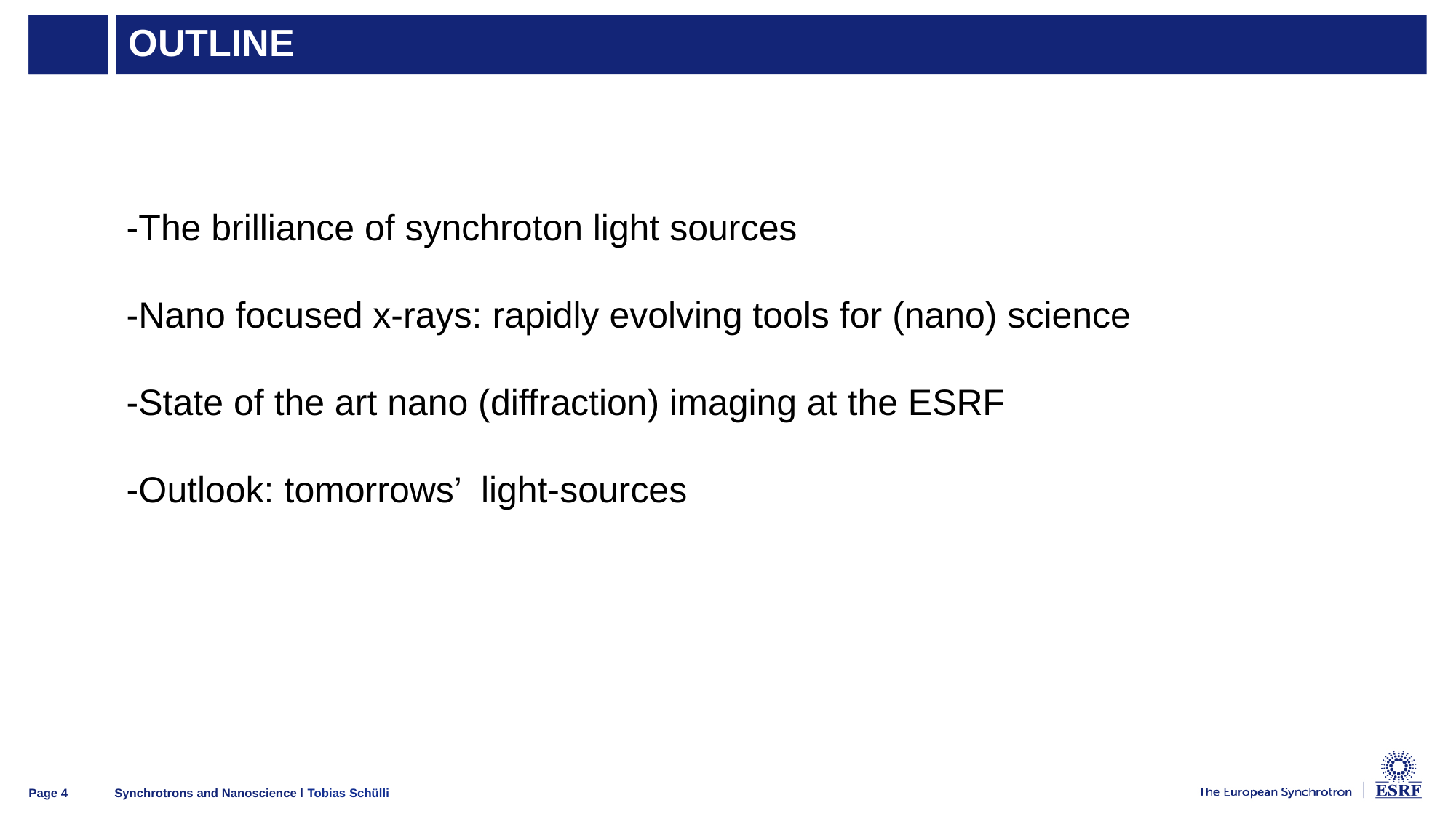

# ouTline
-The brilliance of synchroton light sources

-Nano focused x-rays: rapidly evolving tools for (nano) science

-State of the art nano (diffraction) imaging at the ESRF

-Outlook: tomorrows’  light-sources

Synchrotrons and Nanoscience l Tobias Schülli
Page 4